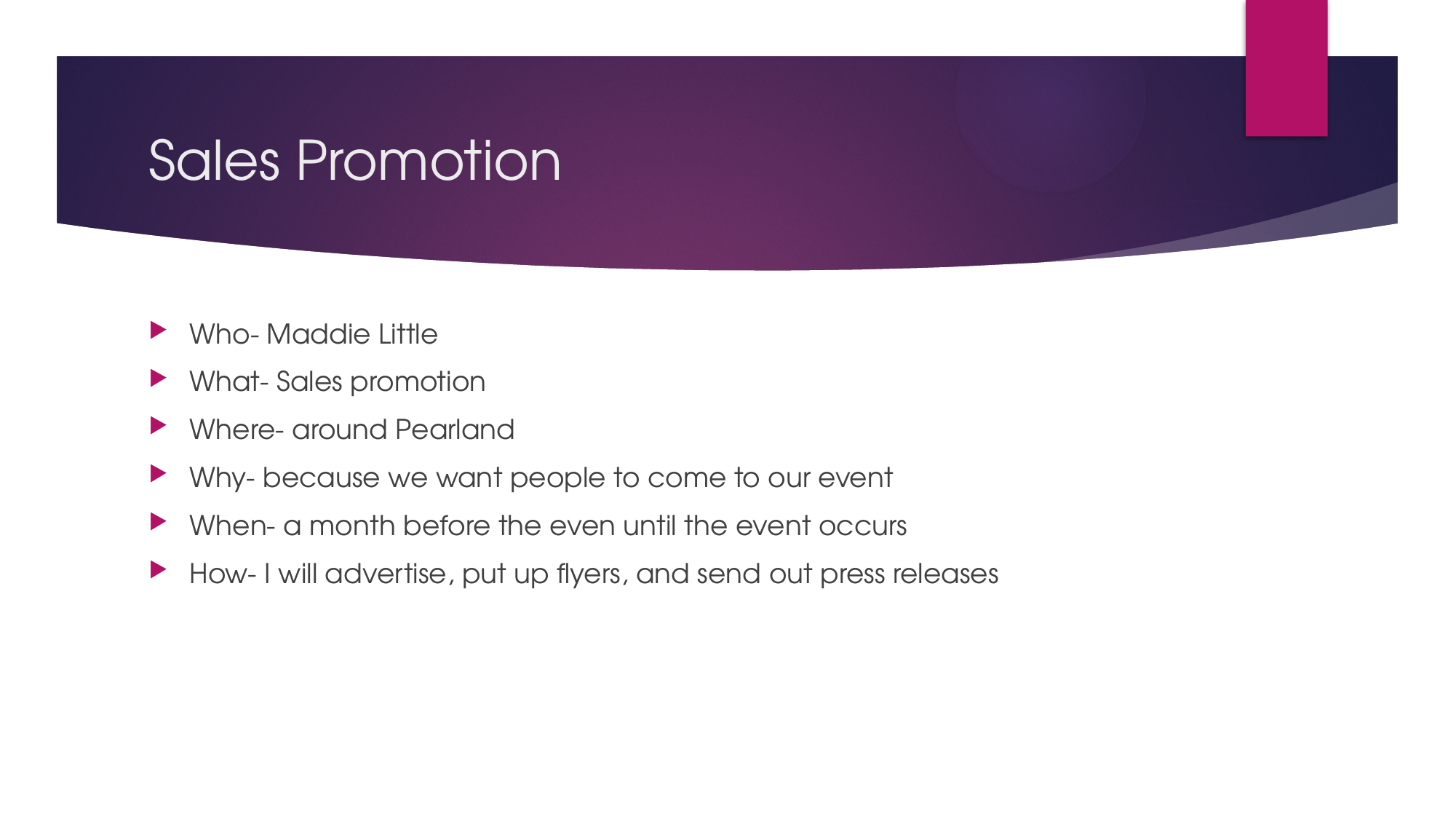

# Sales Promotion
Who- Maddie Little
What- Sales promotion
Where- around Pearland
Why- because we want people to come to our event
When- a month before the even until the event occurs
How- I will advertise, put up flyers, and send out press releases